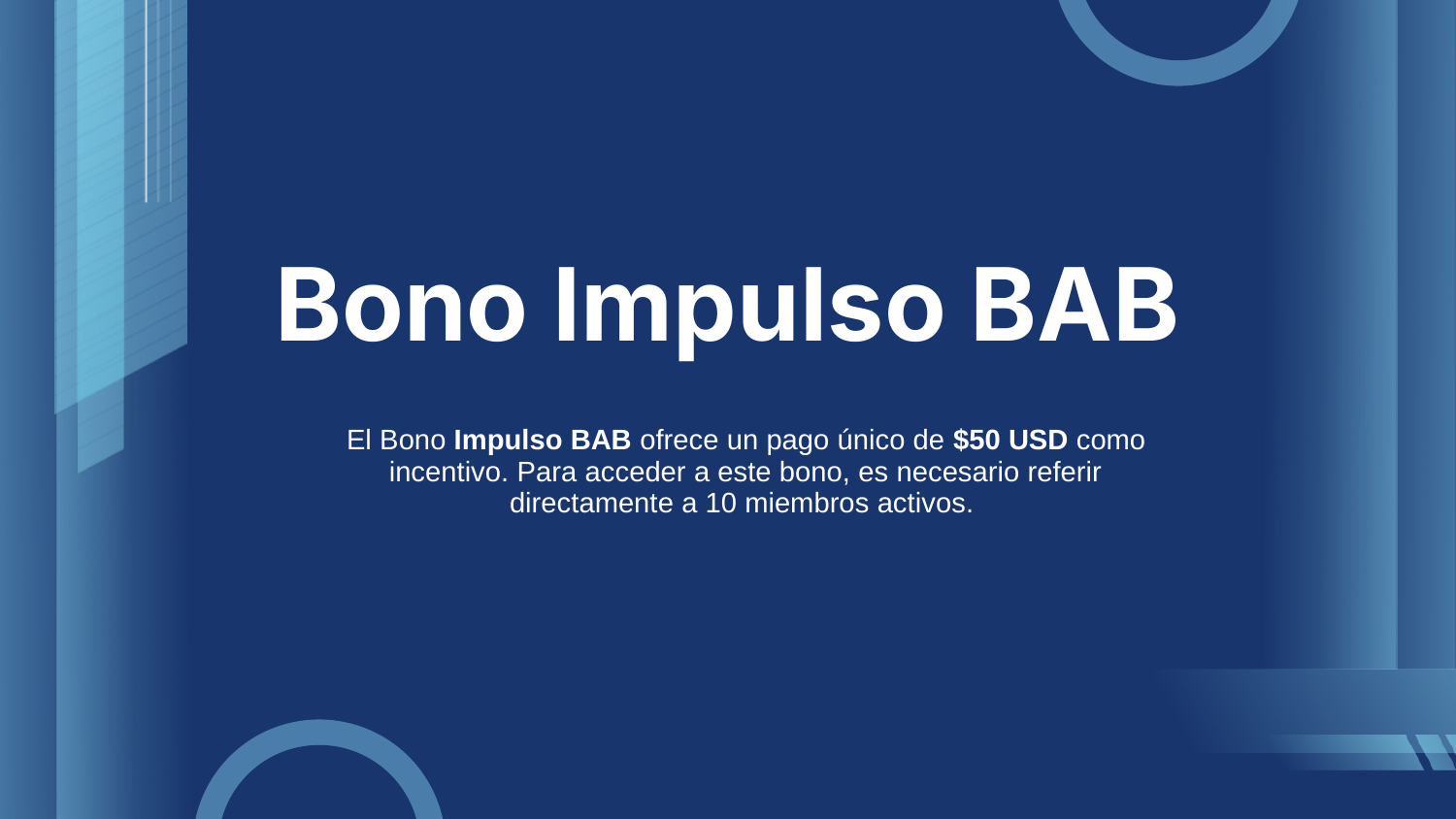

# Bono Impulso BAB
El Bono Impulso BAB ofrece un pago único de $50 USD como incentivo. Para acceder a este bono, es necesario referir directamente a 10 miembros activos.